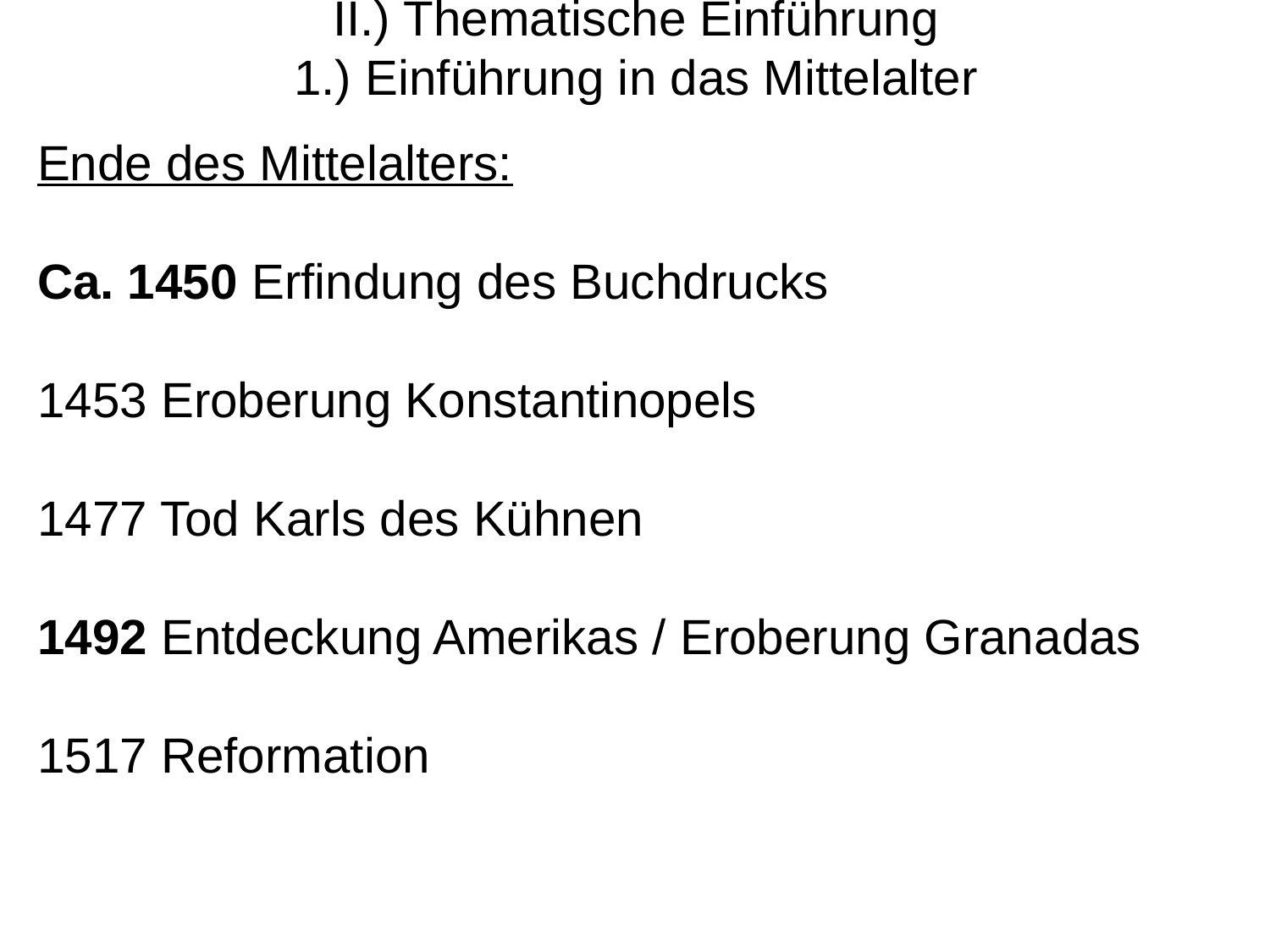

# II.) Thematische Einführung 1.) Einführung in das Mittelalter
Ende des Mittelalters:

Ca. 1450 Erfindung des Buchdrucks

1453 Eroberung Konstantinopels

1477 Tod Karls des Kühnen

1492 Entdeckung Amerikas / Eroberung Granadas

1517 Reformation